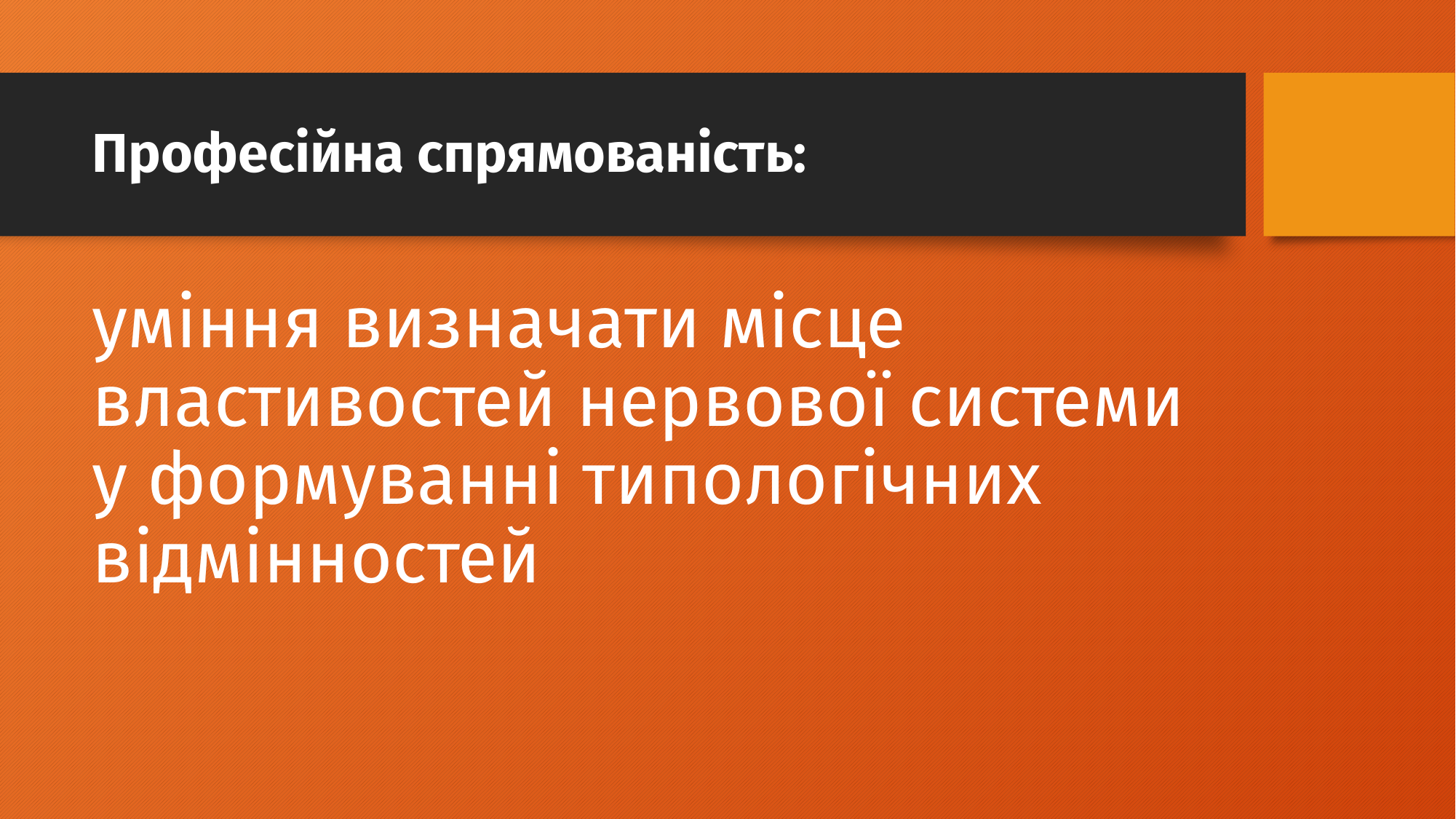

# Професійна спрямованість:
уміння визначати місце властивостей нервової системи у формуванні типологічних відмінностей